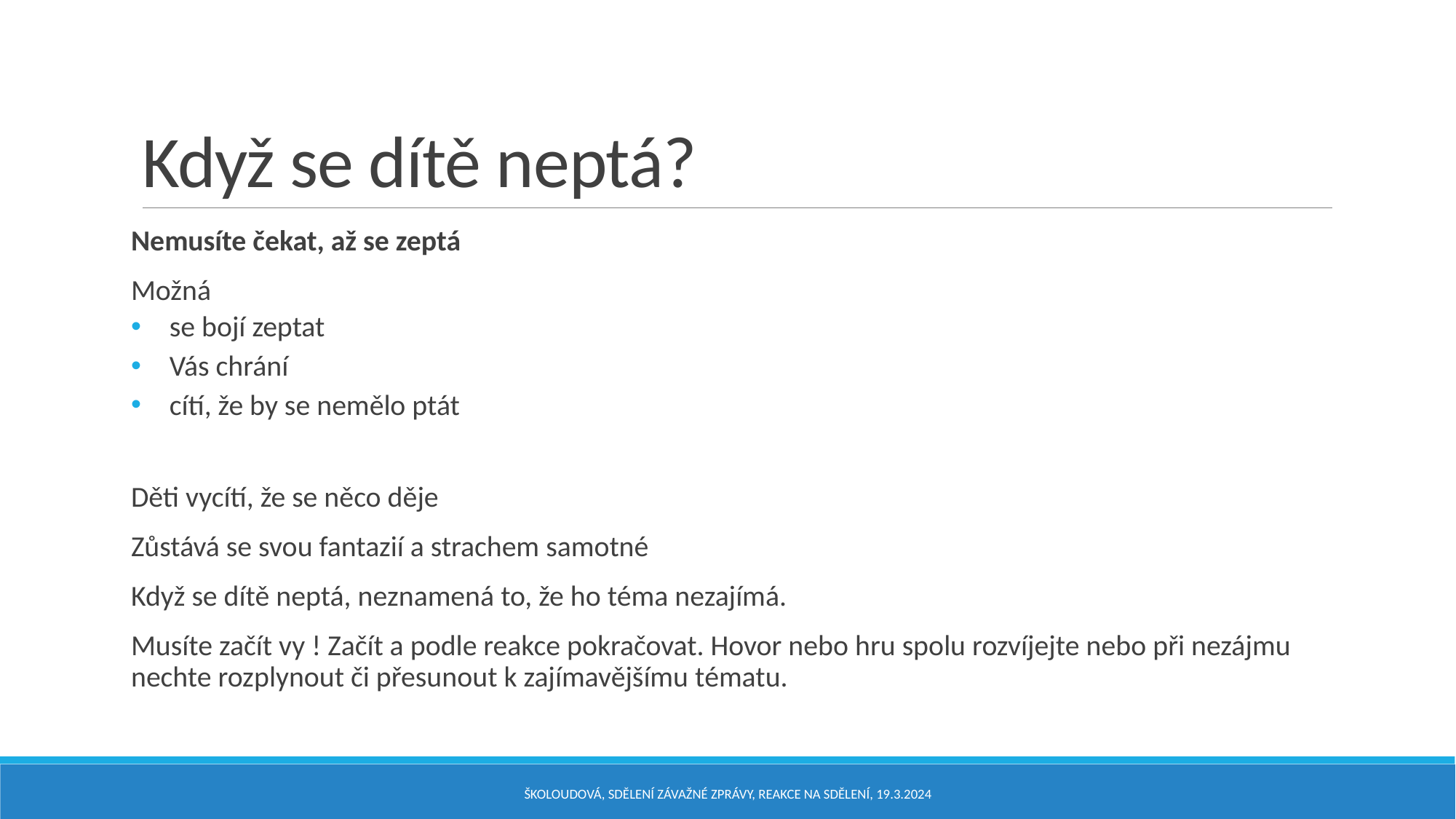

# Když se dítě neptá?
Nemusíte čekat, až se zeptá
Možná
se bojí zeptat
Vás chrání
cítí, že by se nemělo ptát

Děti vycítí, že se něco děje
Zůstává se svou fantazií a strachem samotné
Když se dítě neptá, neznamená to, že ho téma nezajímá.
Musíte začít vy ! Začít a podle reakce pokračovat. Hovor nebo hru spolu rozvíjejte nebo při nezájmu nechte rozplynout či přesunout k zajímavějšímu tématu.

Školoudová, sdělení závažné zprávy, reakce na sdělení, 19.3.2024